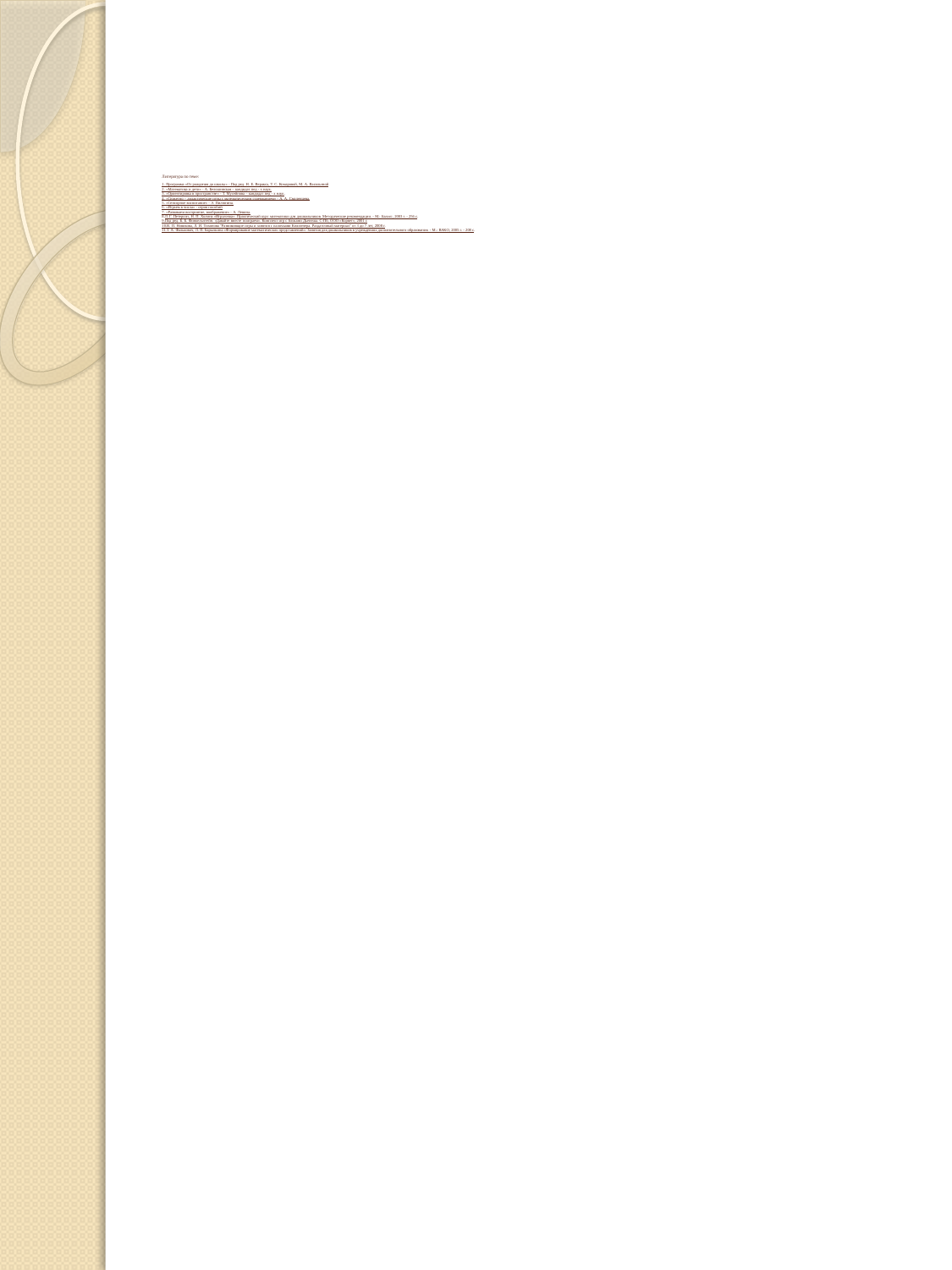

# Литература по теме: 1. Программа «От рождения до школы» - Под ред. Н. Е. Веракса, Т. С. Комаровой, М. А. Васильевой 2. «Математика и дети» - А. Белошинская – кандидат пед - х наук. 3. «Ориентировка в пространстве» - Т. Мусейнова – кандидат пед - х наук. 4. «Сюжетно – дидактические игры с математическим содержанием» - А. А. Смоленцева. 5. «Сенсорное воспитание» - Э. Пилюгина. 6. «Играем в числа» - серия пособий 7. «Развиваем восприятие, воображение» - А. Левина. 8.Л. Г. Петерсон, Н. П. Холина «Игралочка». Практический курс математики для дошкольников. Методические рекомендации. - М.: Баласс, 2003 г. - 256 с. 9.Под ред. Б. Б. Финкельнтейн. «Давайте вместе поиграем». Комплект игр с блоками Дьенеша. С-Пб, ООО «Корвет», 2001 г. 10.В. П. Новикова, Л. И. Тихонова "Развивающие игры и занятия с палочками Кюизенера. Раздаточный материал" от 3 до 7 лет, 2008 г. 11.Т. А. Фалькович, Л. П. Барылкина «Формирование математических представлений»: Занятия для дошкольников в учреждениях дополнительного образования. - М.: ВАКО, 2005 г. - 208 с.